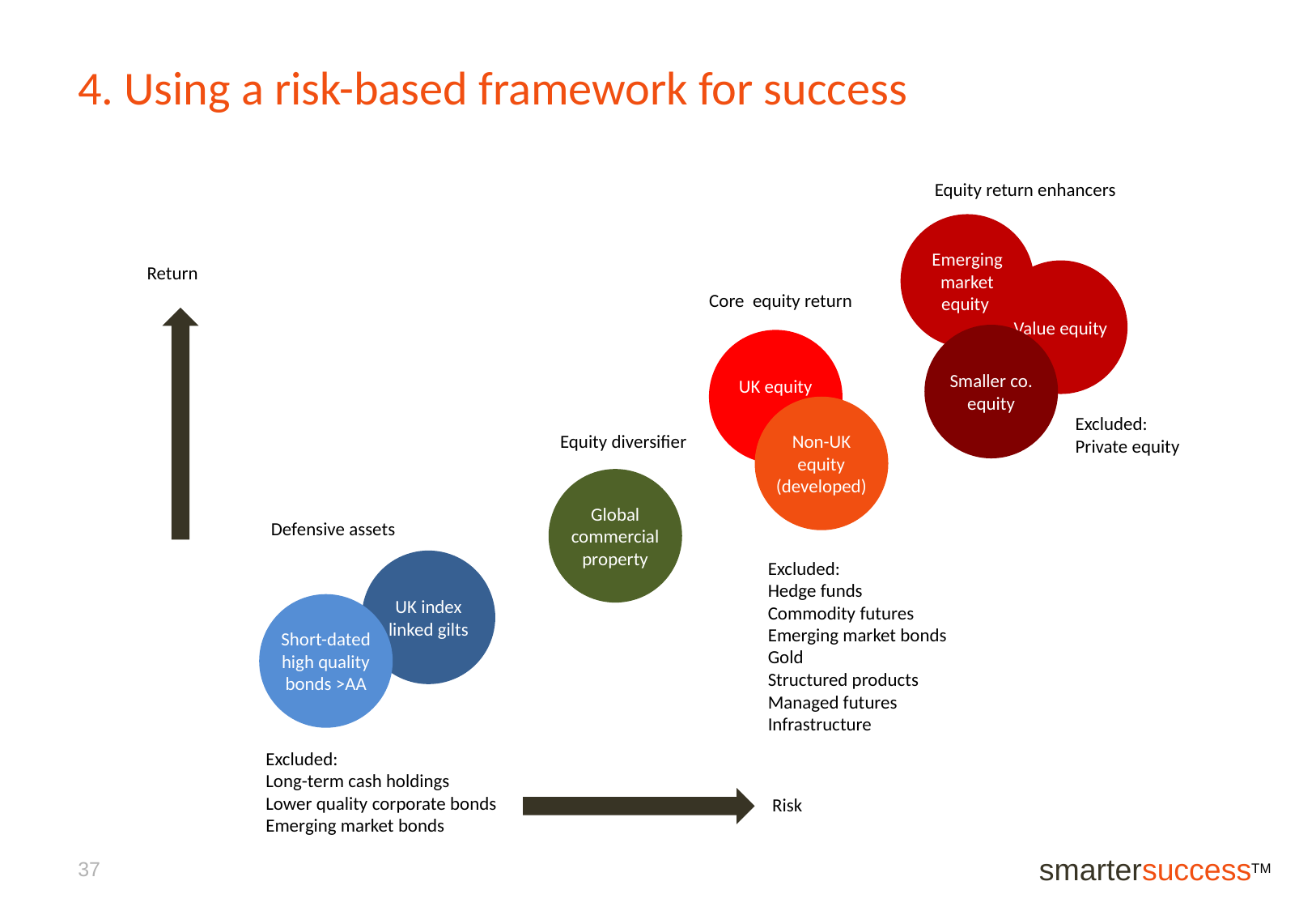

# 4. Using a risk-based framework for success
Equity return enhancers
Emerging market equity
Return
Value equity
Core  equity return
Smaller co. equity
UK equity

Non-UK
equity
(developed)

Excluded:
Private equity
Equity diversifier
Global commercial property
Defensive assets
UK index linked gilts
Excluded:
Hedge funds
Commodity futures
Emerging market bonds
Gold
Structured products
Managed futures
Infrastructure
Short-dated
high quality bonds >AA
Excluded:
Long-term cash holdings
Lower quality corporate bonds
Emerging market bonds
Risk

37